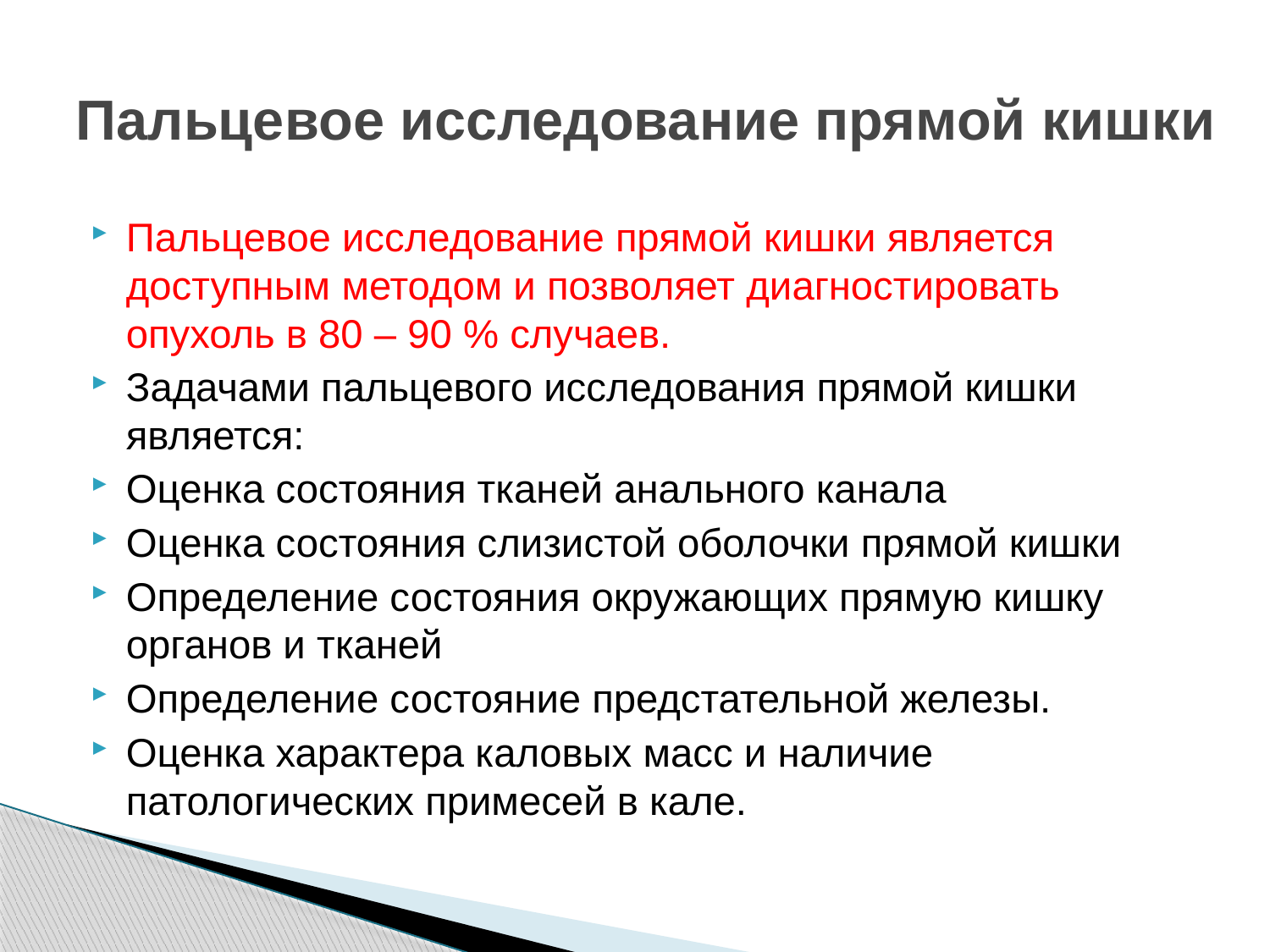

# Пальцевое исследование прямой кишки
Пальцевое исследование прямой кишки является доступным методом и позволяет диагностировать опухоль в 80 – 90 % случаев.
Задачами пальцевого исследования прямой кишки является:
Оценка состояния тканей анального канала
Оценка состояния слизистой оболочки прямой кишки
Определение состояния окружающих прямую кишку органов и тканей
Определение состояние предстательной железы.
Оценка характера каловых масс и наличие патологических примесей в кале.